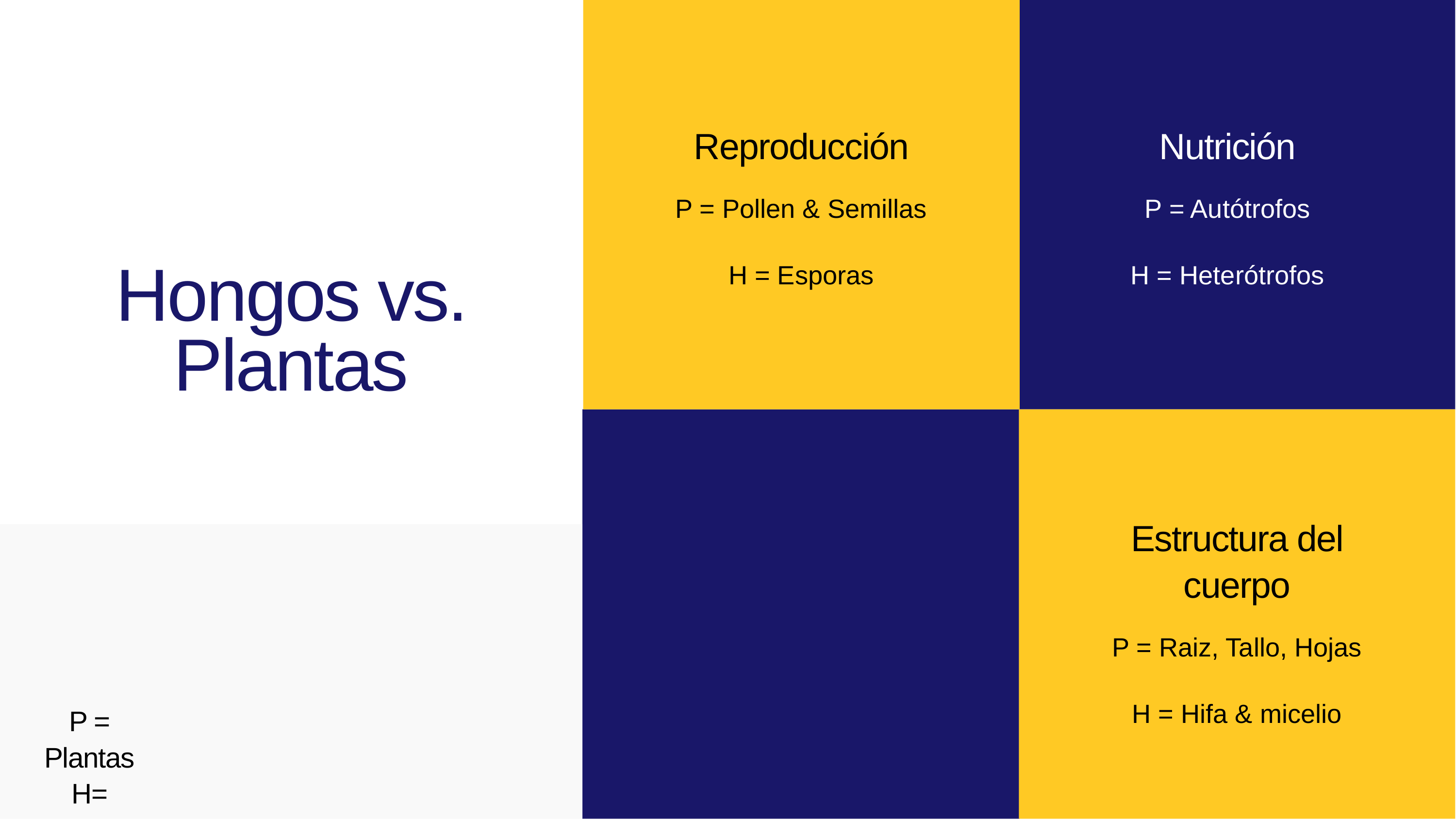

Reproducción
P = Pollen & Semillas
H = Esporas
Nutrición
P = Autótrofos
H = Heterótrofos
Hongos vs. Plantas

Estructura del cuerpo
P = Raiz, Tallo, Hojas
H = Hifa & micelio

P = Plantas
H= Hongos